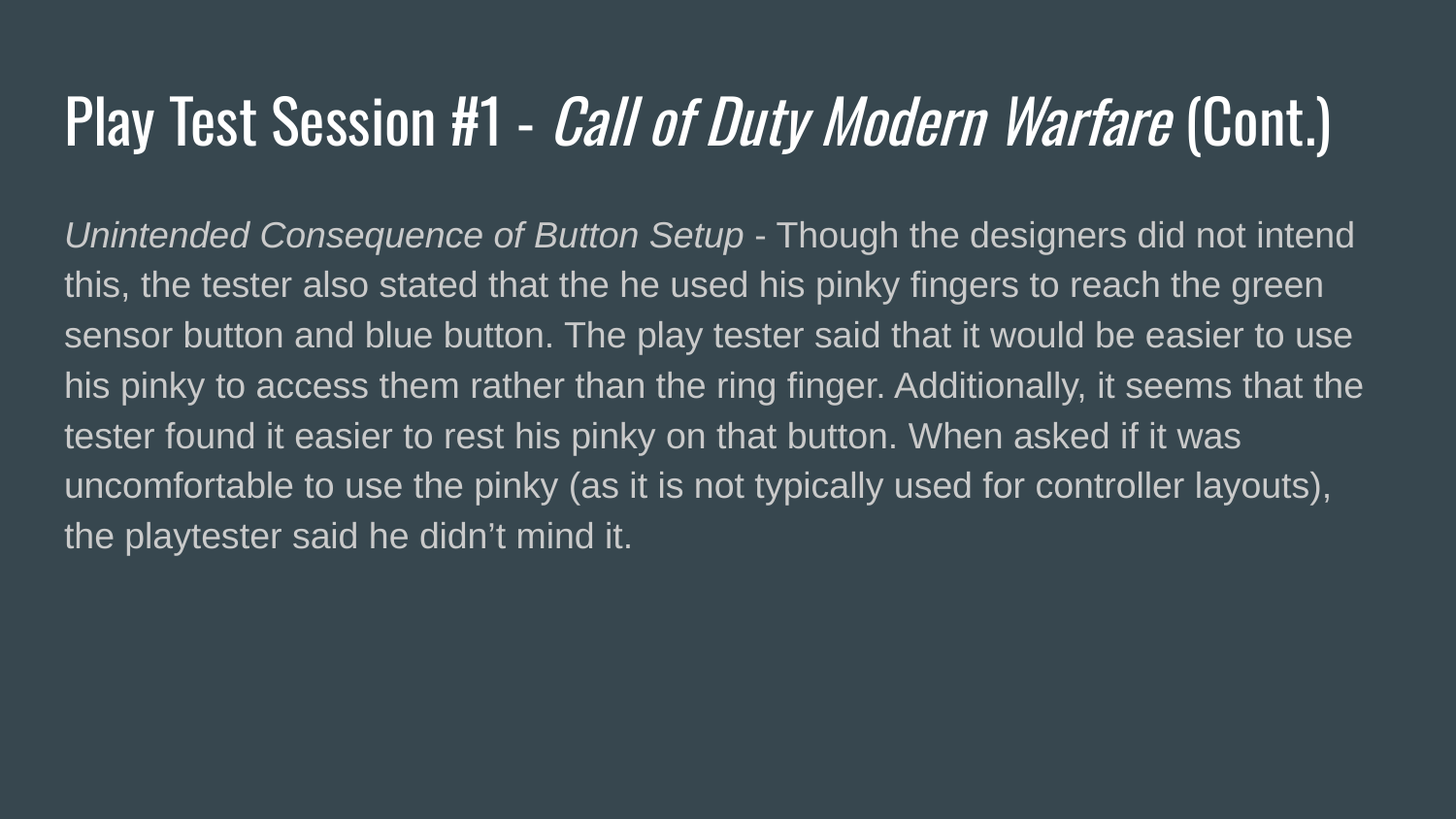

# Play Test Session #1 - Call of Duty Modern Warfare (Cont.)
Unintended Consequence of Button Setup - Though the designers did not intend this, the tester also stated that the he used his pinky fingers to reach the green sensor button and blue button. The play tester said that it would be easier to use his pinky to access them rather than the ring finger. Additionally, it seems that the tester found it easier to rest his pinky on that button. When asked if it was uncomfortable to use the pinky (as it is not typically used for controller layouts), the playtester said he didn’t mind it.